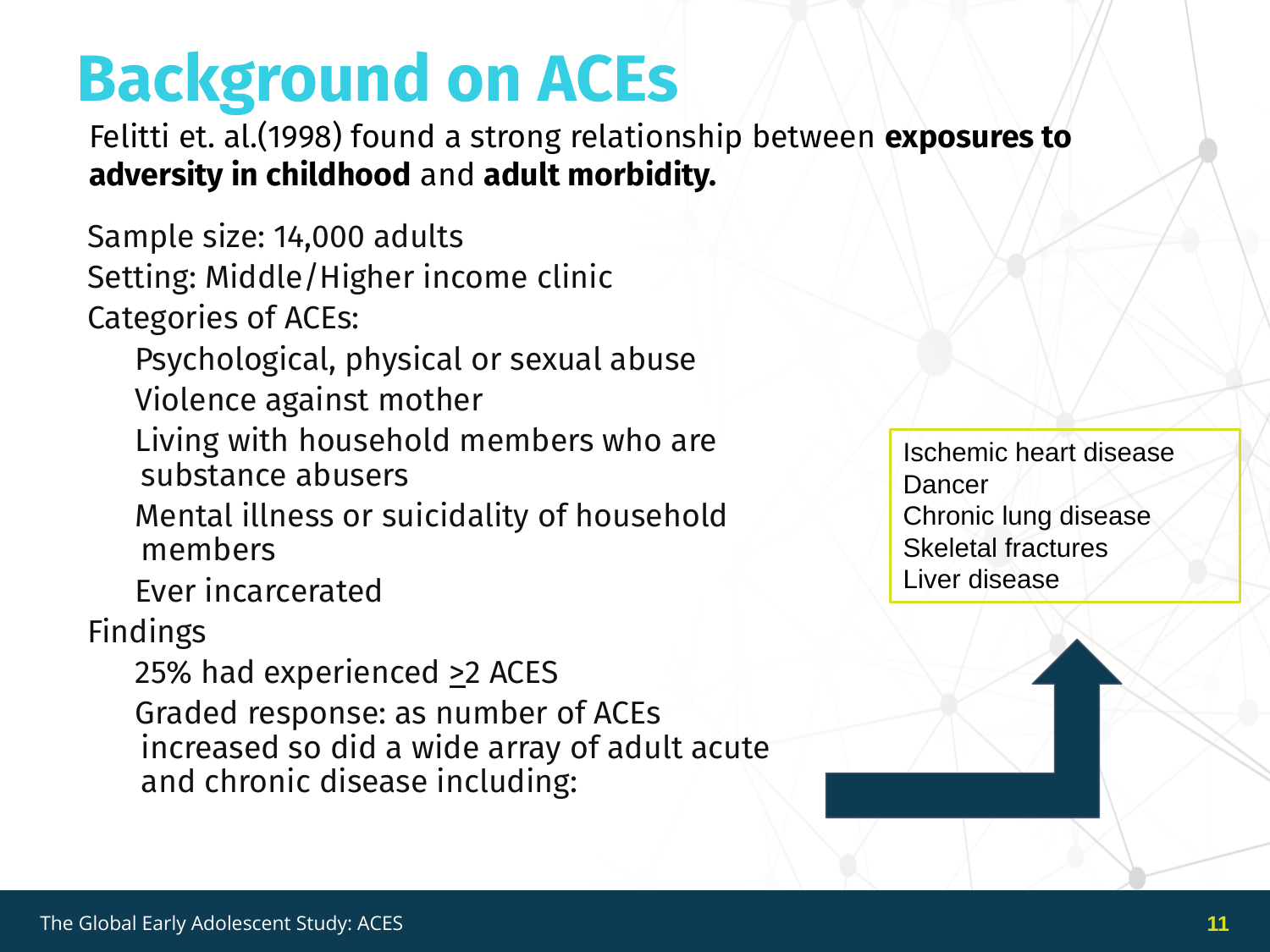

Background on ACEs

Felitti et. al.(1998) found a strong relationship between exposures to adversity in childhood and adult morbidity.
Sample size: 14,000 adults
Setting: Middle/Higher income clinic
Categories of ACEs:
Psychological, physical or sexual abuse
Violence against mother
Living with household members who are substance abusers
Mental illness or suicidality of household members
Ever incarcerated
Findings
25% had experienced >2 ACES
Graded response: as number of ACEs increased so did a wide array of adult acute and chronic disease including:

Ischemic heart disease
Dancer
Chronic lung disease
Skeletal fractures
Liver disease

11
The Global Early Adolescent Study: ACES